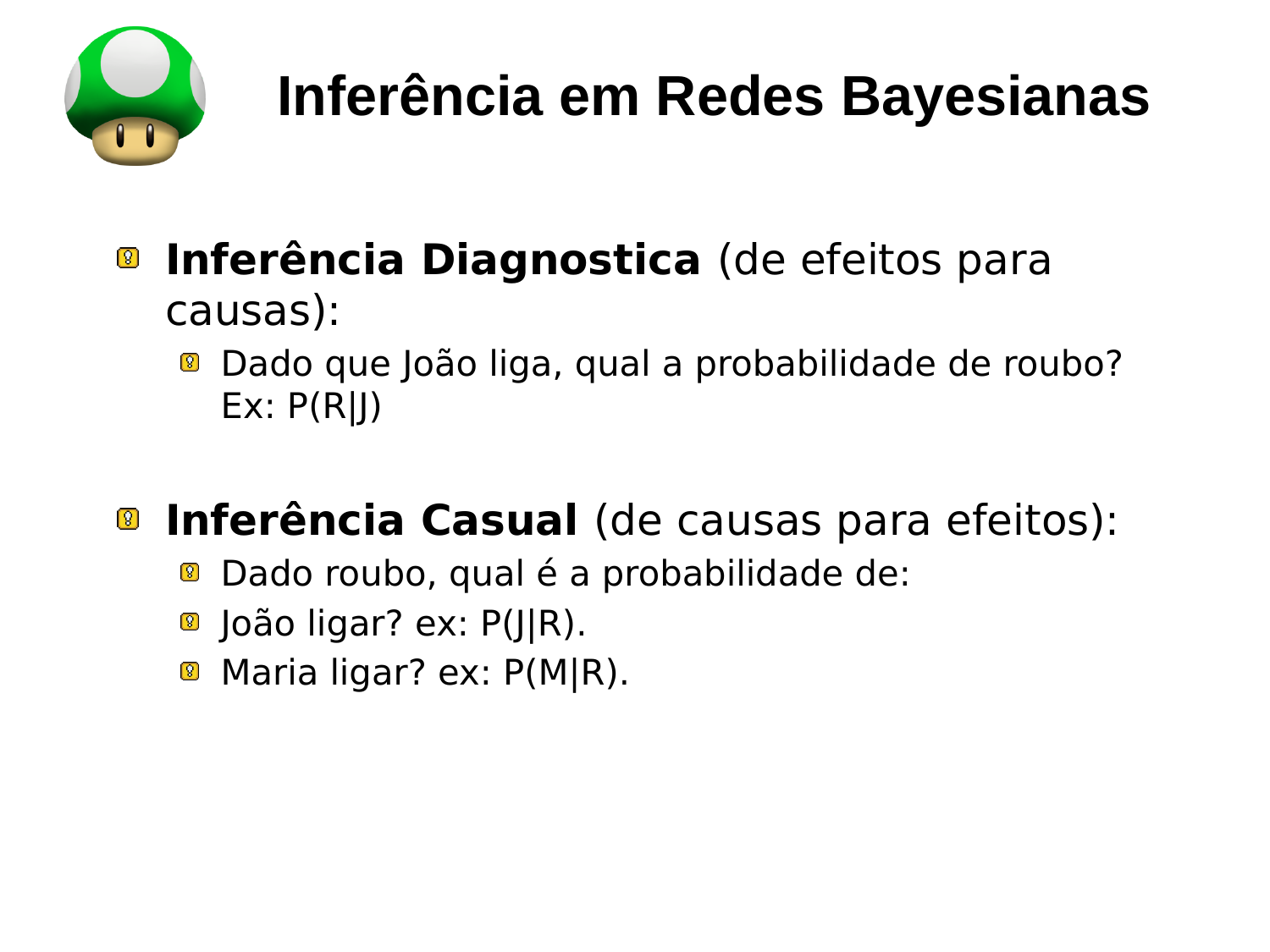

# Inferência em Redes Bayesianas
Inferência Diagnostica (de efeitos para causas):
Dado que João liga, qual a probabilidade de roubo? Ex: P(R|J)

Inferência Casual (de causas para efeitos):
Dado roubo, qual é a probabilidade de:
João ligar? ex: P(J|R).
Maria ligar? ex: P(M|R).